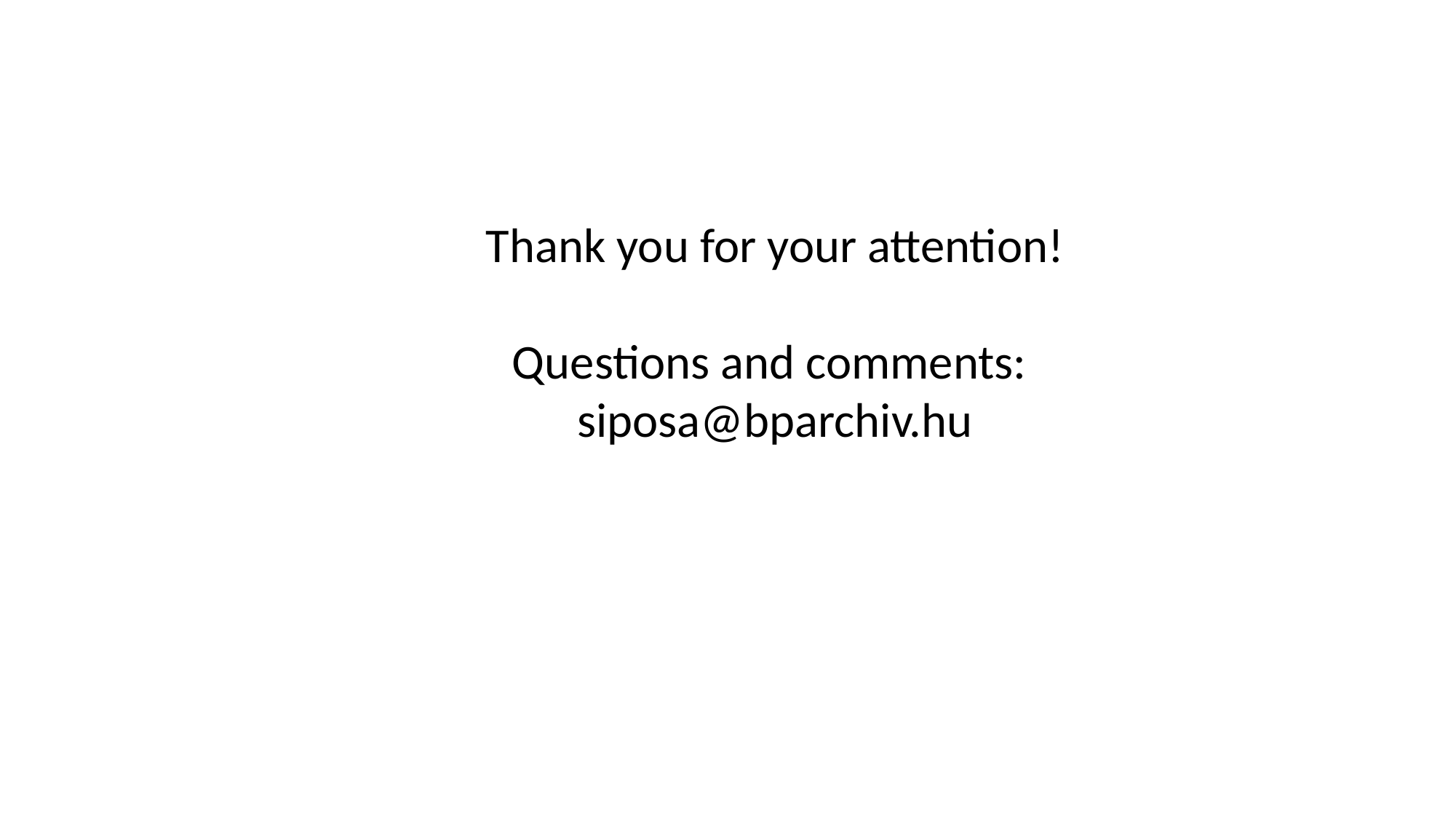

Thank you for your attention!

Questions and comments:
siposa@bparchiv.hu